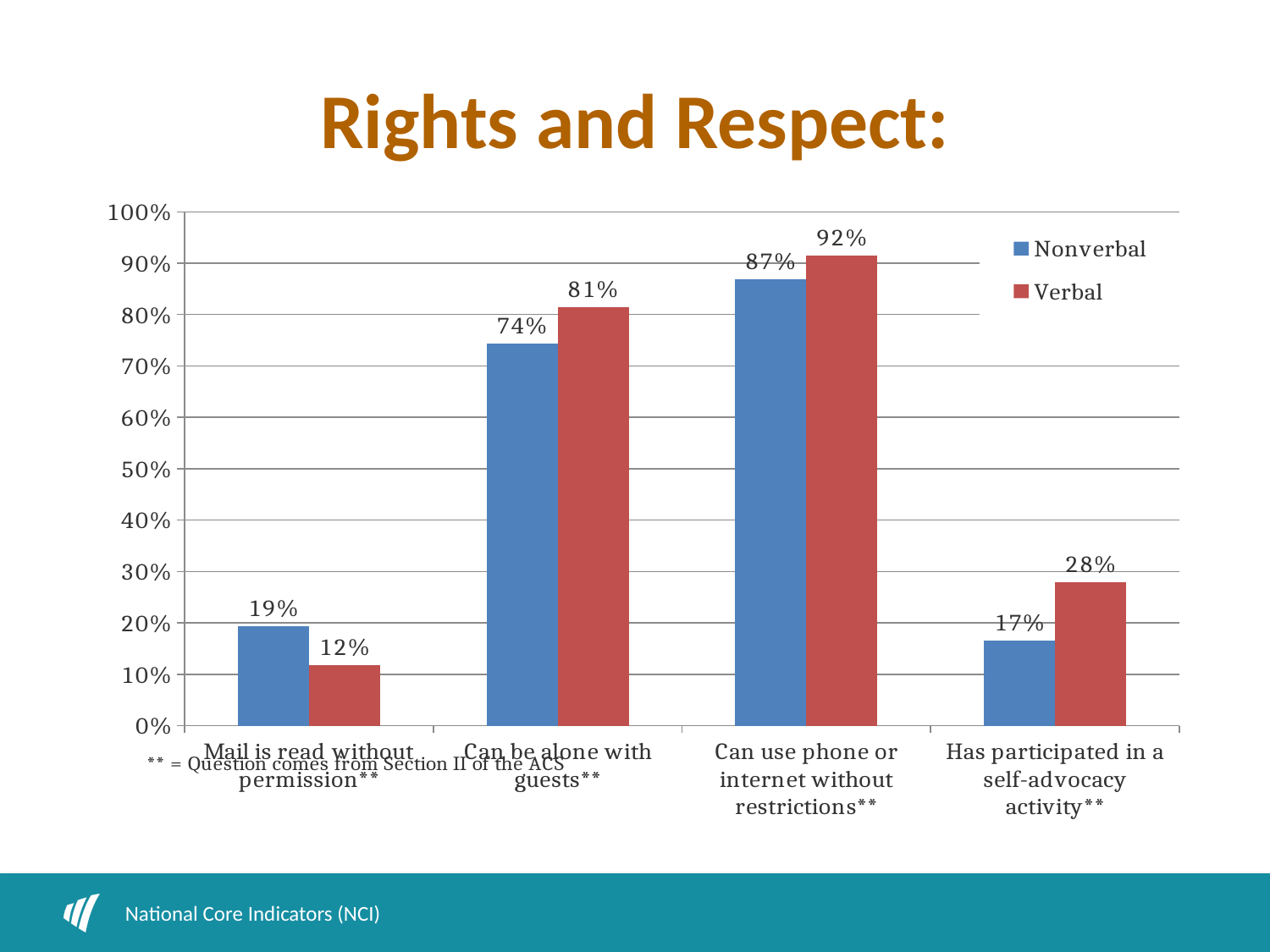

# Rights and Respect:

### Chart

| Category | Nonverbal | Verbal |
|---|---|---|
| Mail is read without permission** | 0.194 | 0.118 |
| Can be alone with guests** | 0.744 | 0.814 |
| Can use phone or internet without restrictions** | 0.868 | 0.915 |
| Has participated in a self-advocacy activity** | 0.166 | 0.279 |
National Core Indicators (NCI)